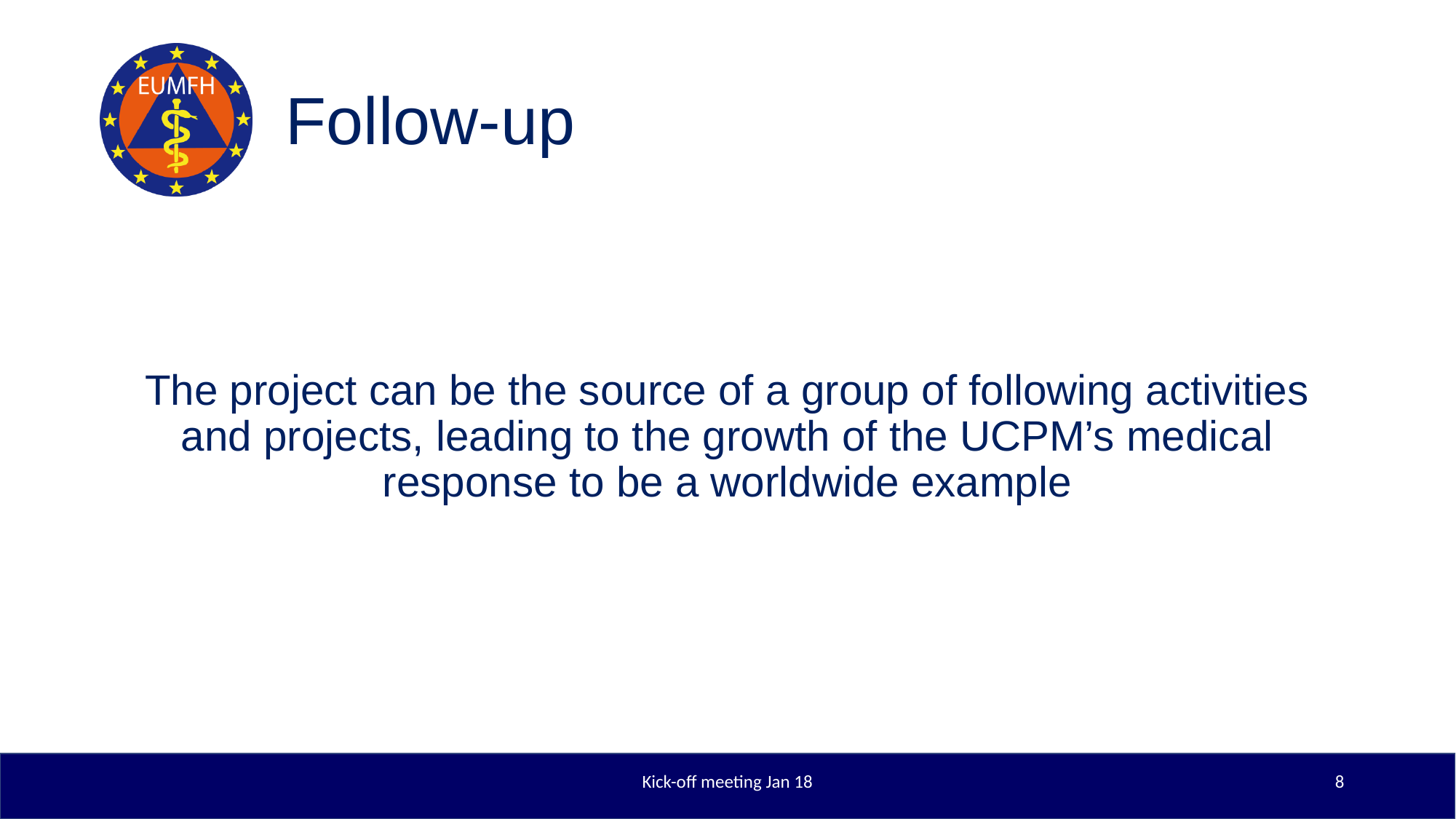

# Follow-up
The project can be the source of a group of following activities and projects, leading to the growth of the UCPM’s medical response to be a worldwide example
Kick-off meeting Jan 18
8